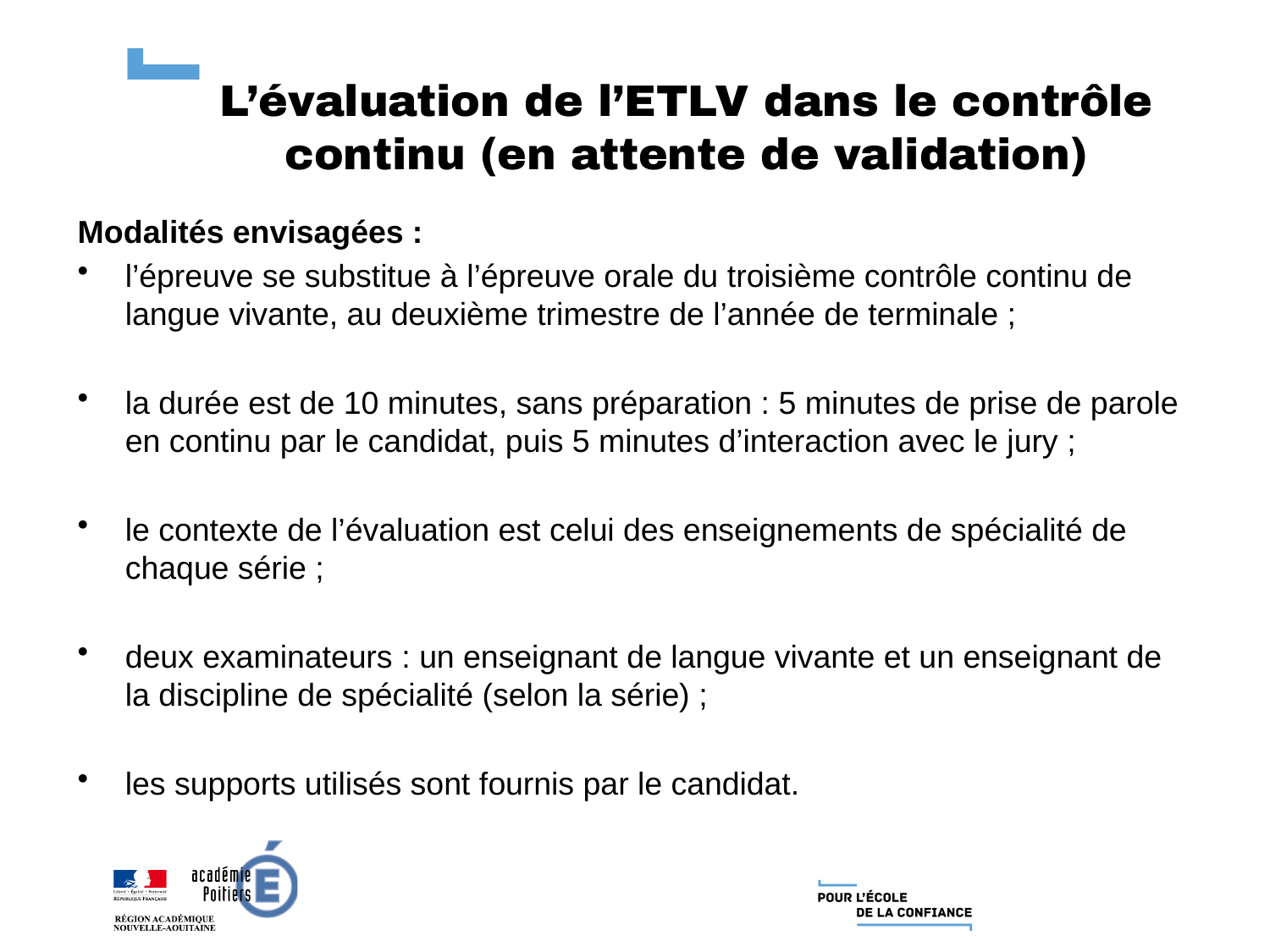

# L’évaluation de l’ETLV dans le contrôle continu (en attente de validation)
Modalités envisagées :
l’épreuve se substitue à l’épreuve orale du troisième contrôle continu de langue vivante, au deuxième trimestre de l’année de terminale ;

la durée est de 10 minutes, sans préparation : 5 minutes de prise de parole en continu par le candidat, puis 5 minutes d’interaction avec le jury ;

le contexte de l’évaluation est celui des enseignements de spécialité de chaque série ;

deux examinateurs : un enseignant de langue vivante et un enseignant de la discipline de spécialité (selon la série) ;

les supports utilisés sont fournis par le candidat.